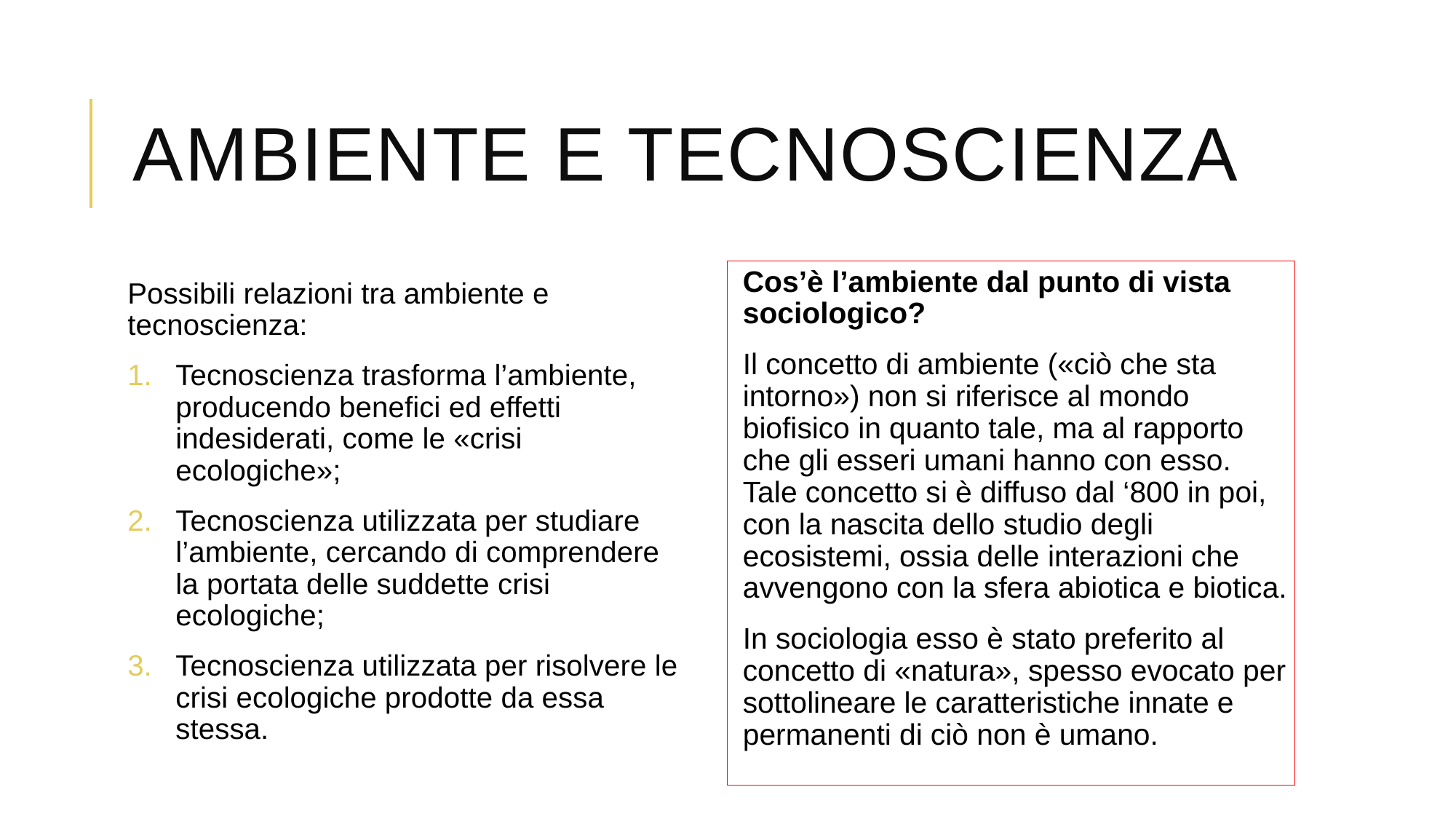

# AMBIENTE E TECNOSCIENZA
Cos’è l’ambiente dal punto di vista sociologico?
Il concetto di ambiente («ciò che sta intorno») non si riferisce al mondo biofisico in quanto tale, ma al rapporto che gli esseri umani hanno con esso. Tale concetto si è diffuso dal ‘800 in poi, con la nascita dello studio degli ecosistemi, ossia delle interazioni che avvengono con la sfera abiotica e biotica.
In sociologia esso è stato preferito al concetto di «natura», spesso evocato per sottolineare le caratteristiche innate e permanenti di ciò non è umano.

Possibili relazioni tra ambiente e tecnoscienza:
Tecnoscienza trasforma l’ambiente, producendo benefici ed effetti indesiderati, come le «crisi ecologiche»;
Tecnoscienza utilizzata per studiare l’ambiente, cercando di comprendere la portata delle suddette crisi ecologiche;
Tecnoscienza utilizzata per risolvere le crisi ecologiche prodotte da essa stessa.